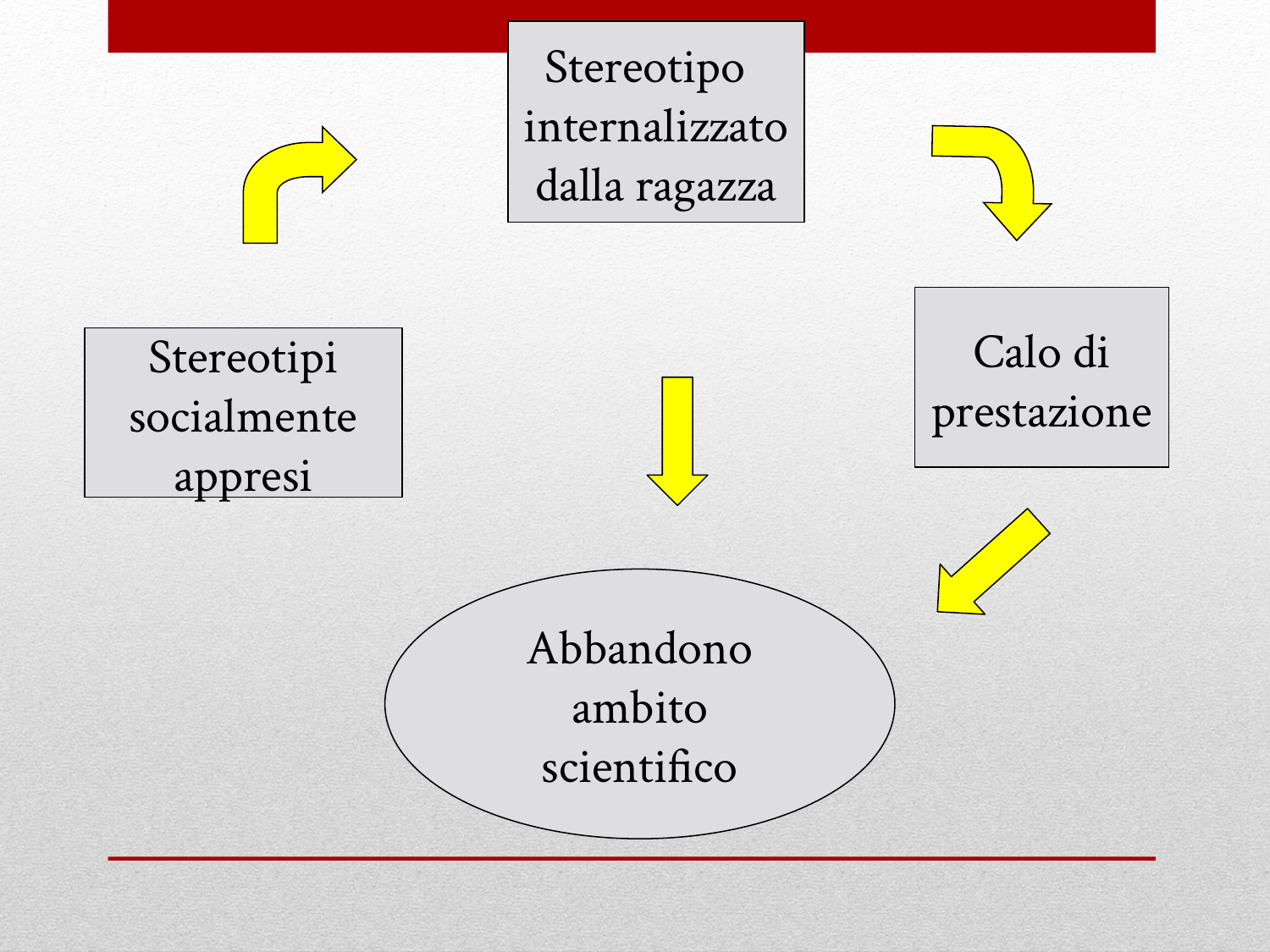

Stereotipo
internalizzato
dalla ragazza

Calo di
prestazione
Stereotipi
socialmente
appresi

Abbandono ambito scientifico